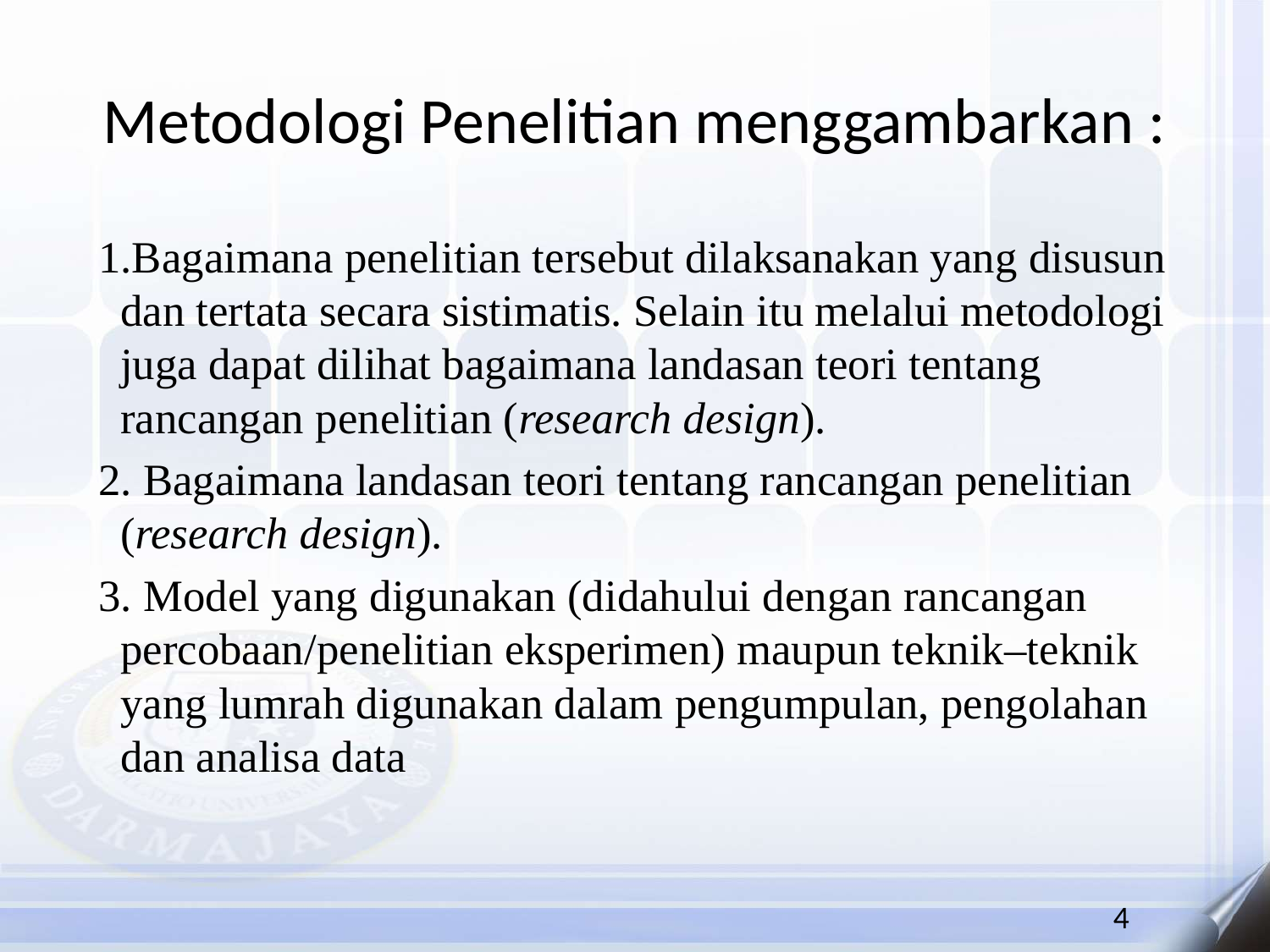

# Metodologi Penelitian menggambarkan :
  1.Bagaimana penelitian tersebut dilaksanakan yang disusun dan tertata secara sistimatis. Selain itu melalui metodologi juga dapat dilihat bagaimana landasan teori tentang rancangan penelitian (research design).
  2. Bagaimana landasan teori tentang rancangan penelitian (research design).
  3. Model yang digunakan (didahului dengan rancangan   percobaan/penelitian eksperimen) maupun teknik–teknik yang lumrah digunakan dalam pengumpulan, pengolahan dan analisa data

4